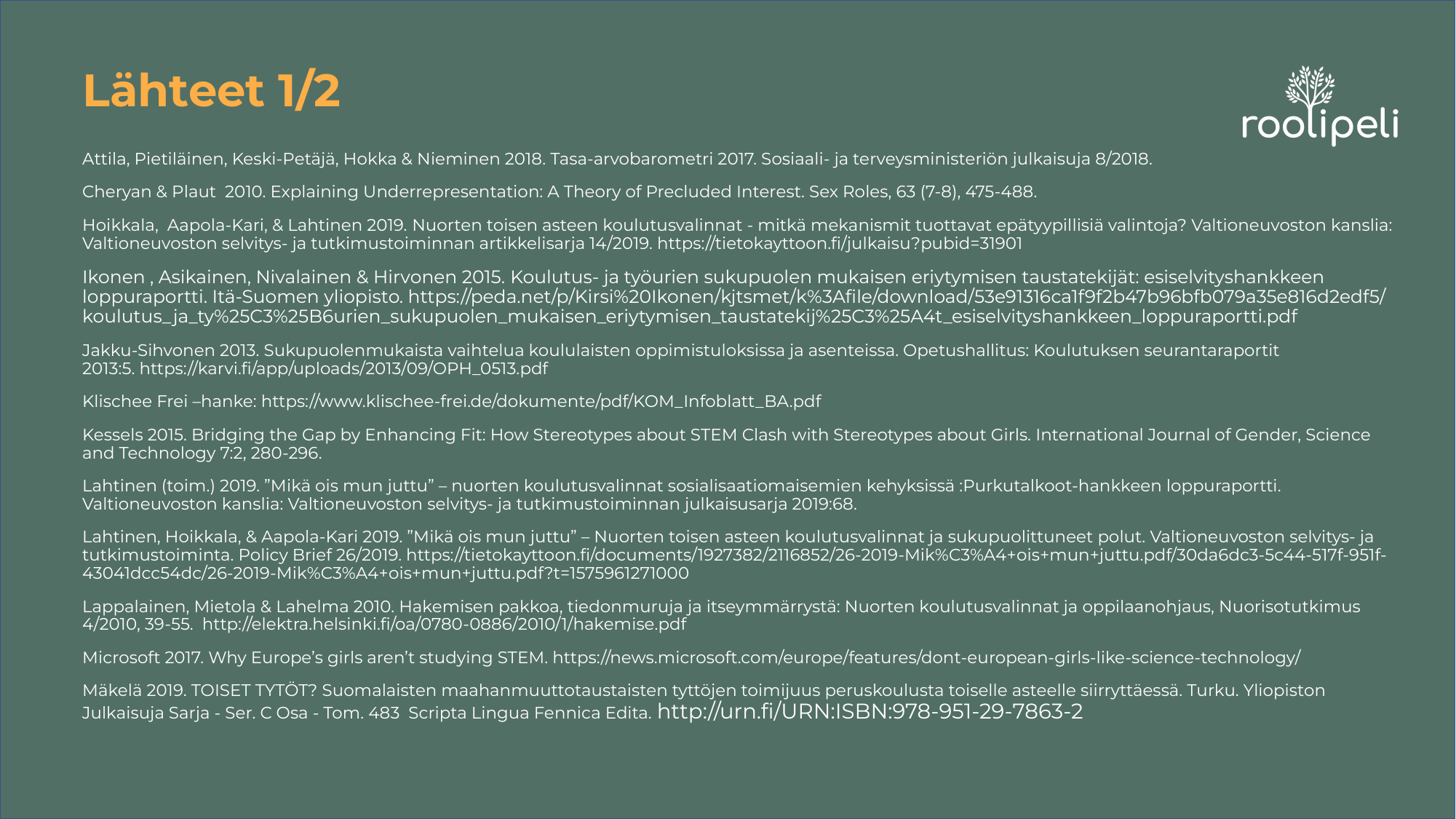

# Lähteet 1/2
Attila, Pietiläinen, Keski-Petäjä, Hokka & Nieminen 2018. Tasa-arvobarometri 2017. Sosiaali- ja terveysministeriön julkaisuja 8/2018.
Cheryan & Plaut  2010. Explaining Underrepresentation: A Theory of Precluded Interest. Sex Roles, 63 (7-8), 475-488.
Hoikkala,  Aapola-Kari, & Lahtinen 2019. Nuorten toisen asteen koulutusvalinnat - mitkä mekanismit tuottavat epätyypillisiä valintoja? Valtioneuvoston kanslia: Valtioneuvoston selvitys- ja tutkimustoiminnan artikkelisarja 14/2019. https://tietokayttoon.fi/julkaisu?pubid=31901
Ikonen , Asikainen, Nivalainen & Hirvonen 2015. Koulutus- ja työurien sukupuolen mukaisen eriytymisen taustatekijät: esiselvityshankkeen loppuraportti. Itä-Suomen yliopisto. https://peda.net/p/Kirsi%20Ikonen/kjtsmet/k%3Afile/download/53e91316ca1f9f2b47b96bfb079a35e816d2edf5/koulutus_ja_ty%25C3%25B6urien_sukupuolen_mukaisen_eriytymisen_taustatekij%25C3%25A4t_esiselvityshankkeen_loppuraportti.pdf
Jakku-Sihvonen 2013. Sukupuolenmukaista vaihtelua koululaisten oppimistuloksissa ja asenteissa. Opetushallitus: Koulutuksen seurantaraportit 2013:5. https://karvi.fi/app/uploads/2013/09/OPH_0513.pdf
Klischee Frei –hanke: https://www.klischee-frei.de/dokumente/pdf/KOM_Infoblatt_BA.pdf
Kessels 2015. Bridging the Gap by Enhancing Fit: How Stereotypes about STEM Clash with Stereotypes about Girls. International Journal of Gender, Science and Technology 7:2, 280-296.
Lahtinen (toim.) 2019. ”Mikä ois mun juttu” – nuorten koulutusvalinnat sosialisaatiomaisemien kehyksissä :Purkutalkoot-hankkeen loppuraportti. Valtioneuvoston kanslia: Valtioneuvoston selvitys- ja tutkimustoiminnan julkaisusarja 2019:68.
Lahtinen, Hoikkala, & Aapola-Kari 2019. ”Mikä ois mun juttu” – Nuorten toisen asteen koulutusvalinnat ja sukupuolittuneet polut. Valtioneuvoston selvitys- ja tutkimustoiminta. Policy Brief 26/2019. https://tietokayttoon.fi/documents/1927382/2116852/26-2019-Mik%C3%A4+ois+mun+juttu.pdf/30da6dc3-5c44-517f-951f-43041dcc54dc/26-2019-Mik%C3%A4+ois+mun+juttu.pdf?t=1575961271000
Lappalainen, Mietola & Lahelma 2010. Hakemisen pakkoa, tiedonmuruja ja itseymmärrystä: Nuorten koulutusvalinnat ja oppilaanohjaus, Nuorisotutkimus 4/2010, 39-55.  http://elektra.helsinki.fi/oa/0780-0886/2010/1/hakemise.pdf
Microsoft 2017. Why Europe’s girls aren’t studying STEM. https://news.microsoft.com/europe/features/dont-european-girls-like-science-technology/
Mäkelä 2019. TOISET TYTÖT? Suomalaisten maahanmuuttotaustaisten tyttöjen toimijuus peruskoulusta toiselle asteelle siirryttäessä. Turku. Yliopiston Julkaisuja Sarja - Ser. C Osa - Tom. 483  Scripta Lingua Fennica Edita. http://urn.fi/URN:ISBN:978-951-29-7863-2